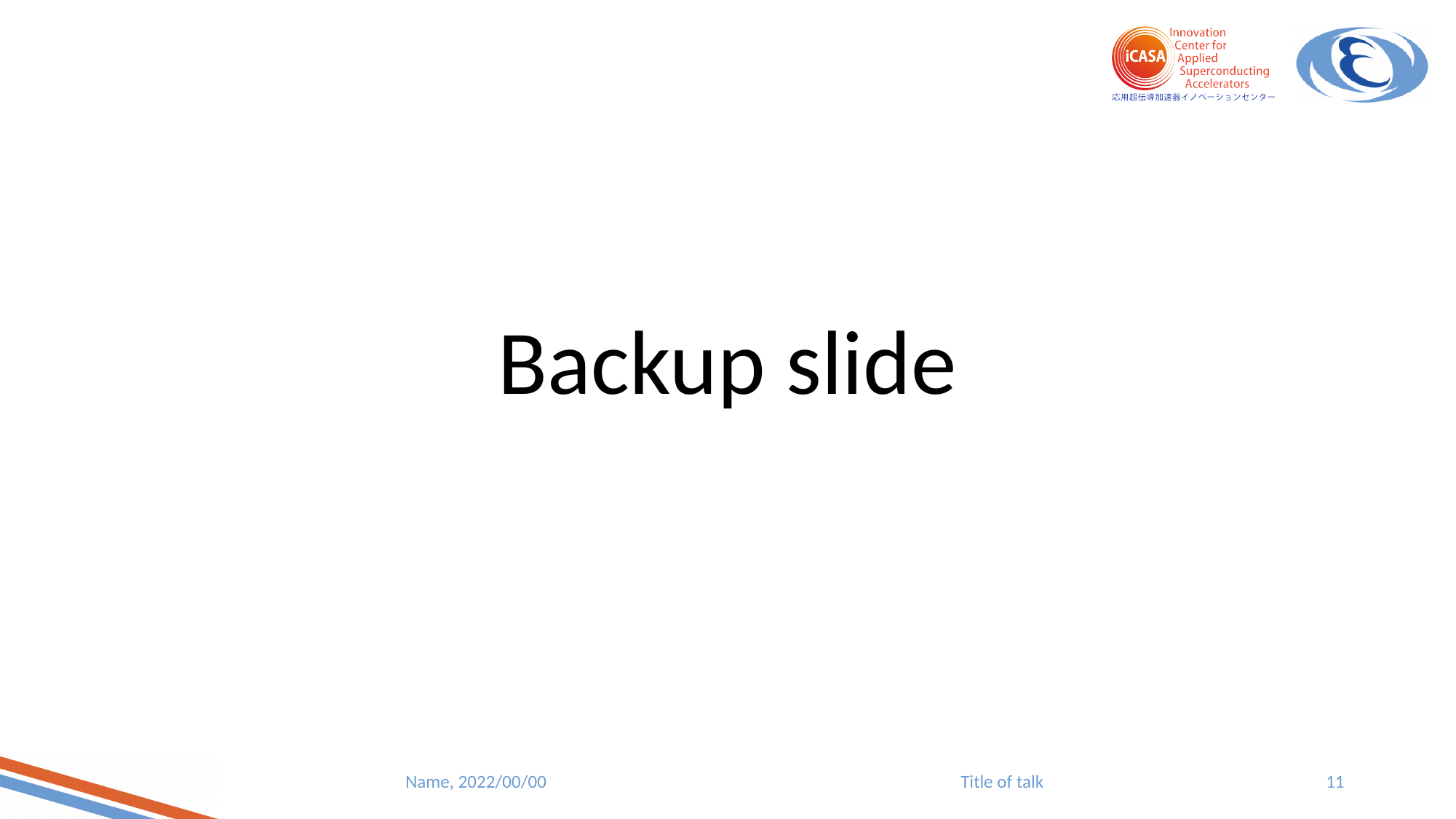

# Backup slide

Name, 2022/00/00
Title of talk
11